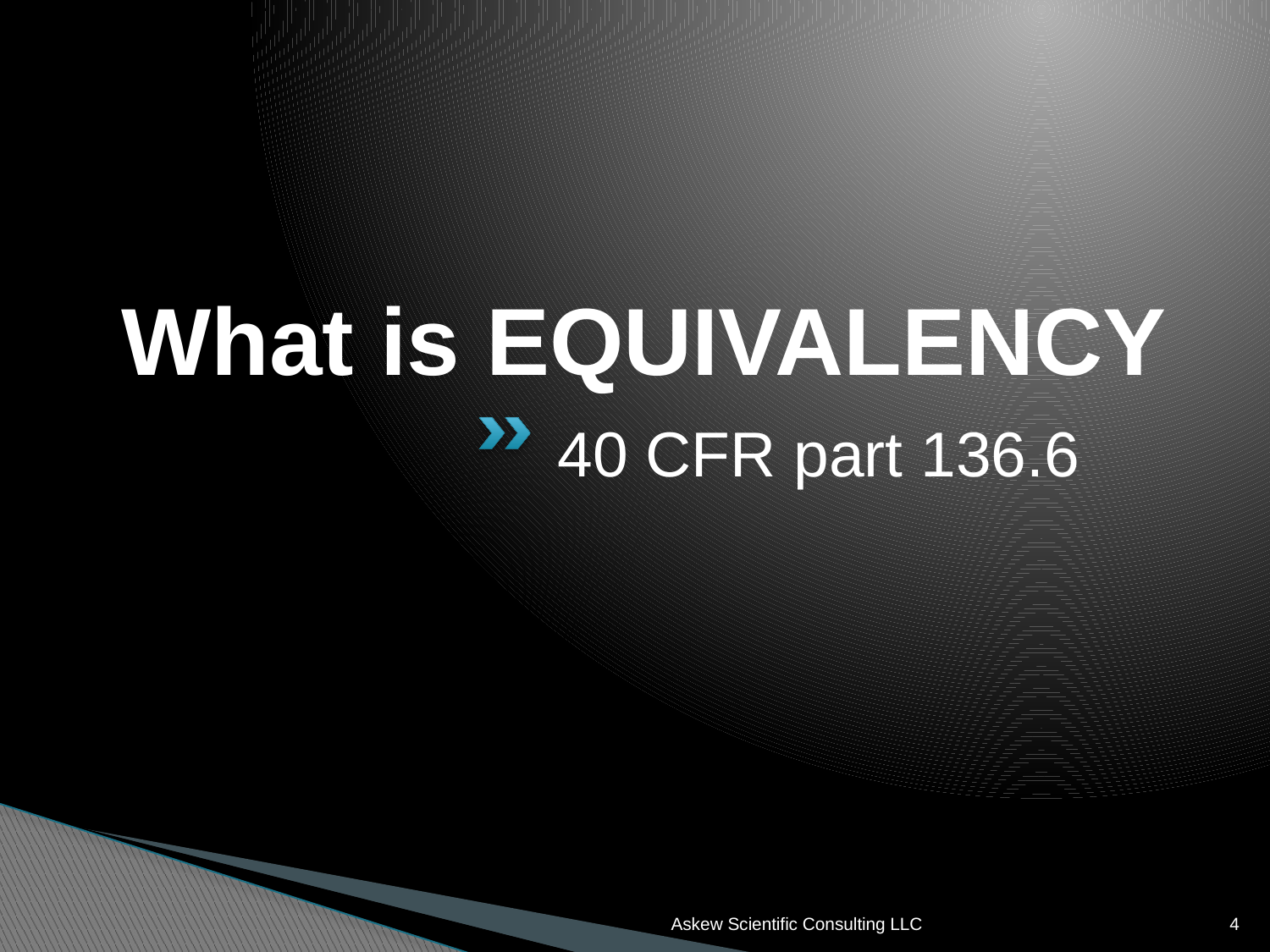

# What is EQUIVALENCY
40 CFR part 136.6
Askew Scientific Consulting LLC
4